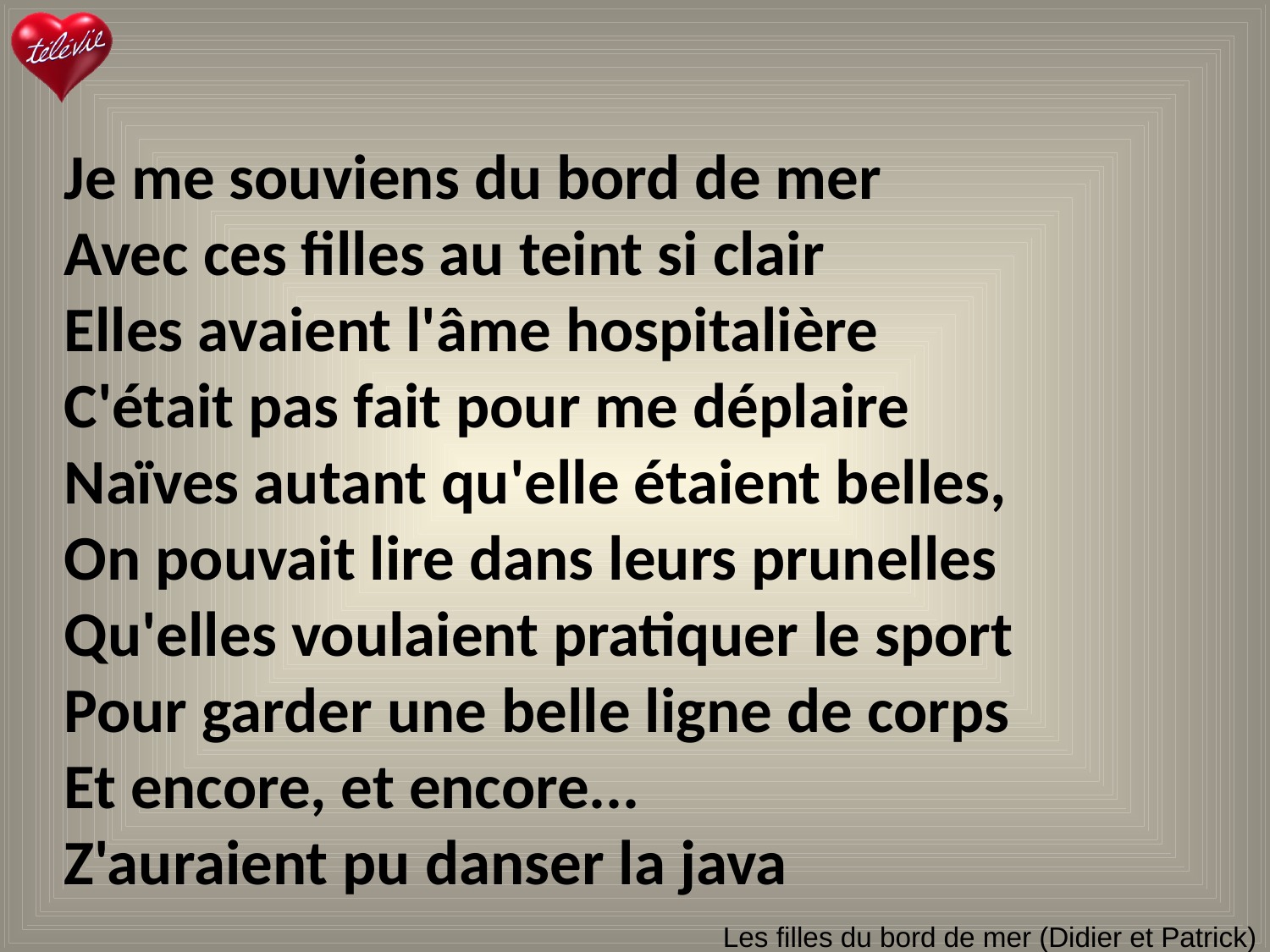

Je me souviens du bord de mer
Avec ces filles au teint si clair
Elles avaient l'âme hospitalière
C'était pas fait pour me déplaire
Naïves autant qu'elle étaient belles,
On pouvait lire dans leurs prunelles
Qu'elles voulaient pratiquer le sport
Pour garder une belle ligne de corps
Et encore, et encore...
Z'auraient pu danser la java
# Les filles du bord de mer (Didier et Patrick)